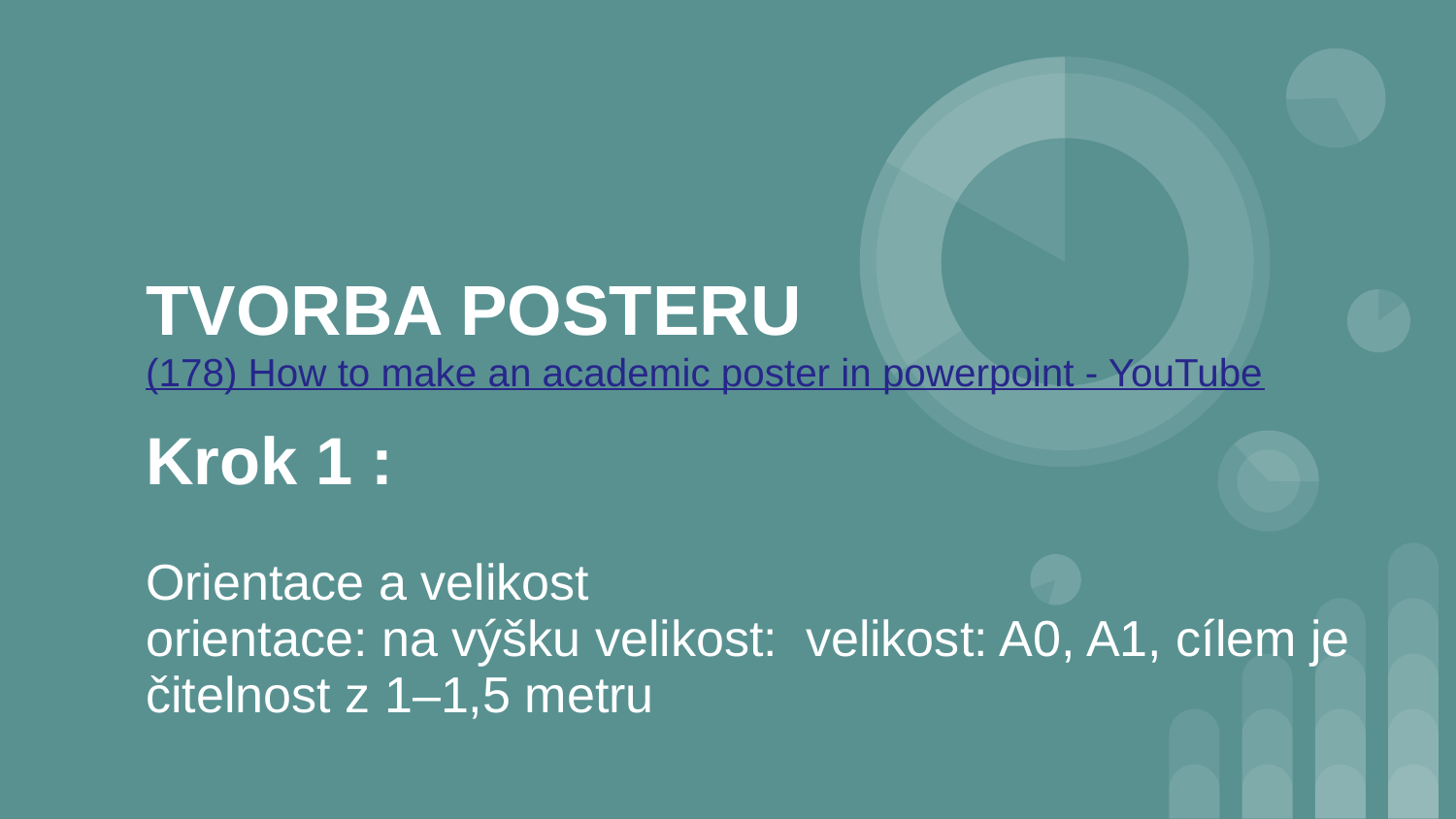

# TVORBA POSTERU
(178) How to make an academic poster in powerpoint - YouTube
Krok 1 :

Orientace a velikost
orientace: na výšku velikost:  velikost: A0, A1, cílem je čitelnost z 1–1,5 metru